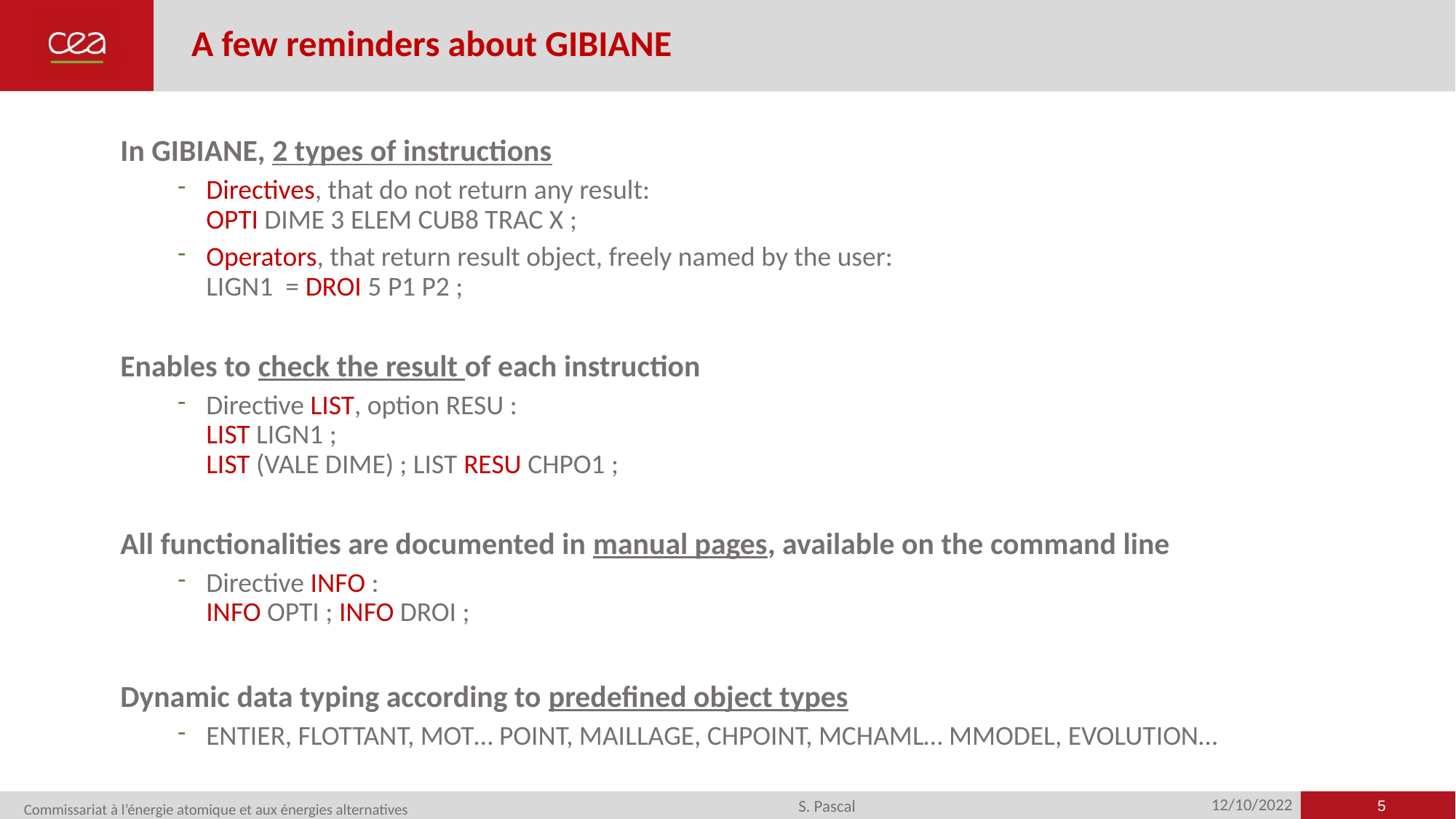

# A few reminders about GIBIANE
In GIBIANE, 2 types of instructions
Directives, that do not return any result:
OPTI DIME 3 ELEM CUB8 TRAC X ;
Operators, that return result object, freely named by the user:
LIGN1  = DROI 5 P1 P2 ;

Enables to check the result of each instruction
Directive LIST, option RESU :
LIST LIGN1 ;
LIST (VALE DIME) ; LIST RESU CHPO1 ;

All functionalities are documented in manual pages, available on the command line
Directive INFO :
INFO OPTI ; INFO DROI ;

Dynamic data typing according to predefined object types
ENTIER, FLOTTANT, MOT… POINT, MAILLAGE, CHPOINT, MCHAML… MMODEL, EVOLUTION…
5